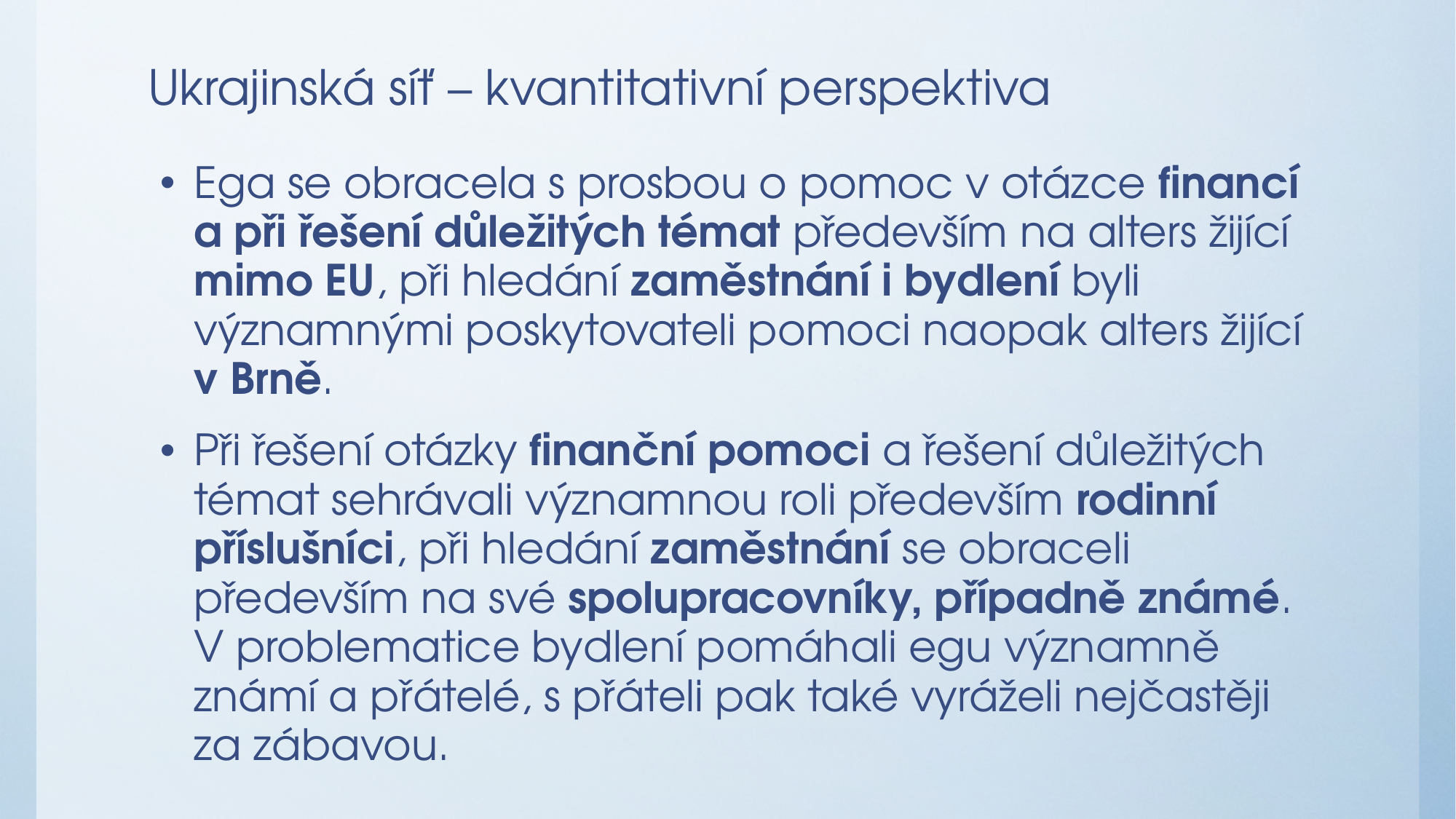

# Ukrajinská síť – kvantitativní perspektiva
Ega se obracela s prosbou o pomoc v otázce financí a při řešení důležitých témat především na alters žijící mimo EU, při hledání zaměstnání i bydlení byli významnými poskytovateli pomoci naopak alters žijící v Brně.
Při řešení otázky finanční pomoci a řešení důležitých témat sehrávali významnou roli především rodinní příslušníci, při hledání zaměstnání se obraceli především na své spolupracovníky, případně známé. V problematice bydlení pomáhali egu významně známí a přátelé, s přáteli pak také vyráželi nejčastěji za zábavou.